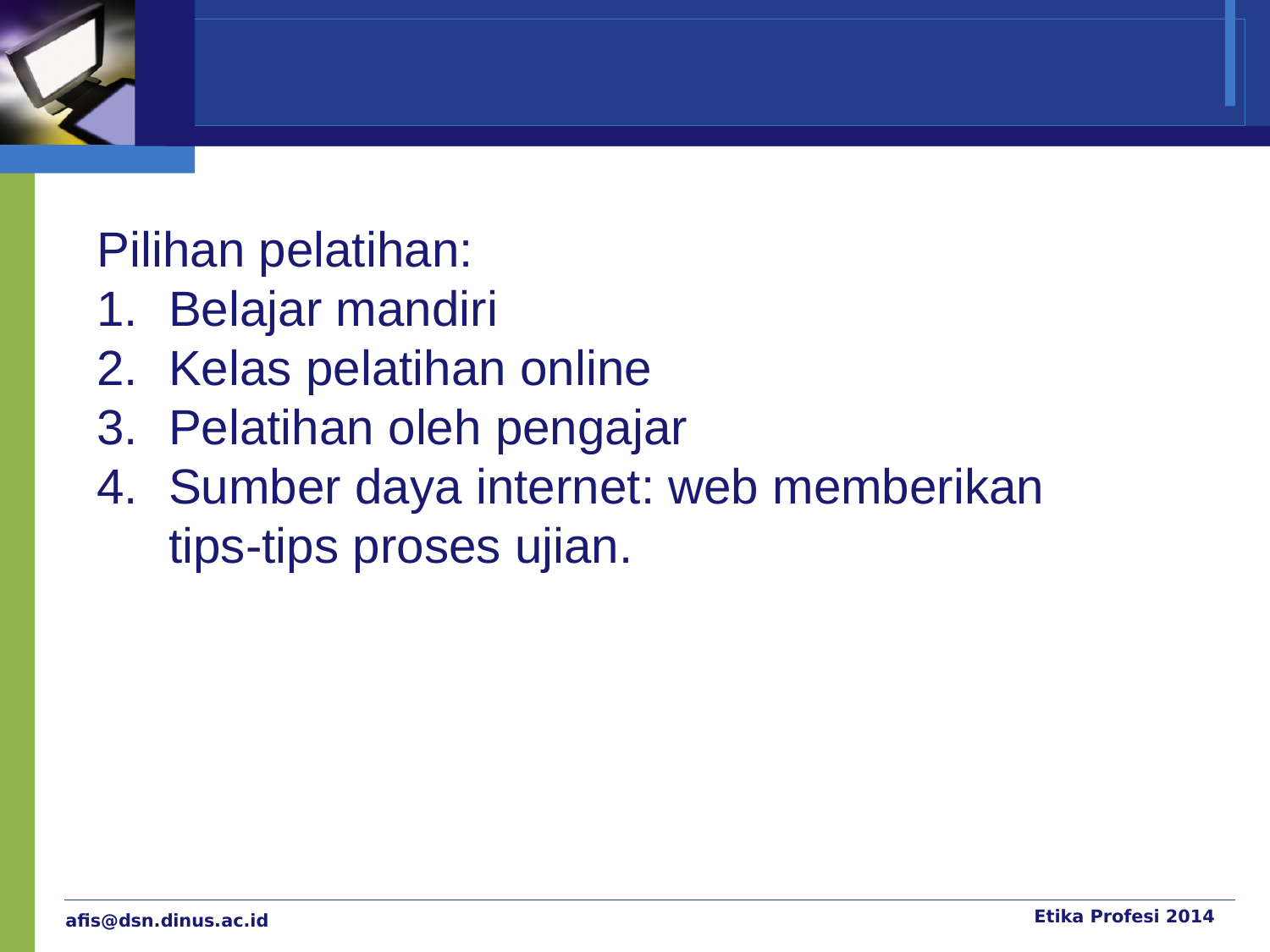

Pilihan pelatihan:
Belajar mandiri
Kelas pelatihan online
Pelatihan oleh pengajar
Sumber daya internet: web memberikan tips-tips proses ujian.
Etika Profesi 2014
afis@dsn.dinus.ac.id